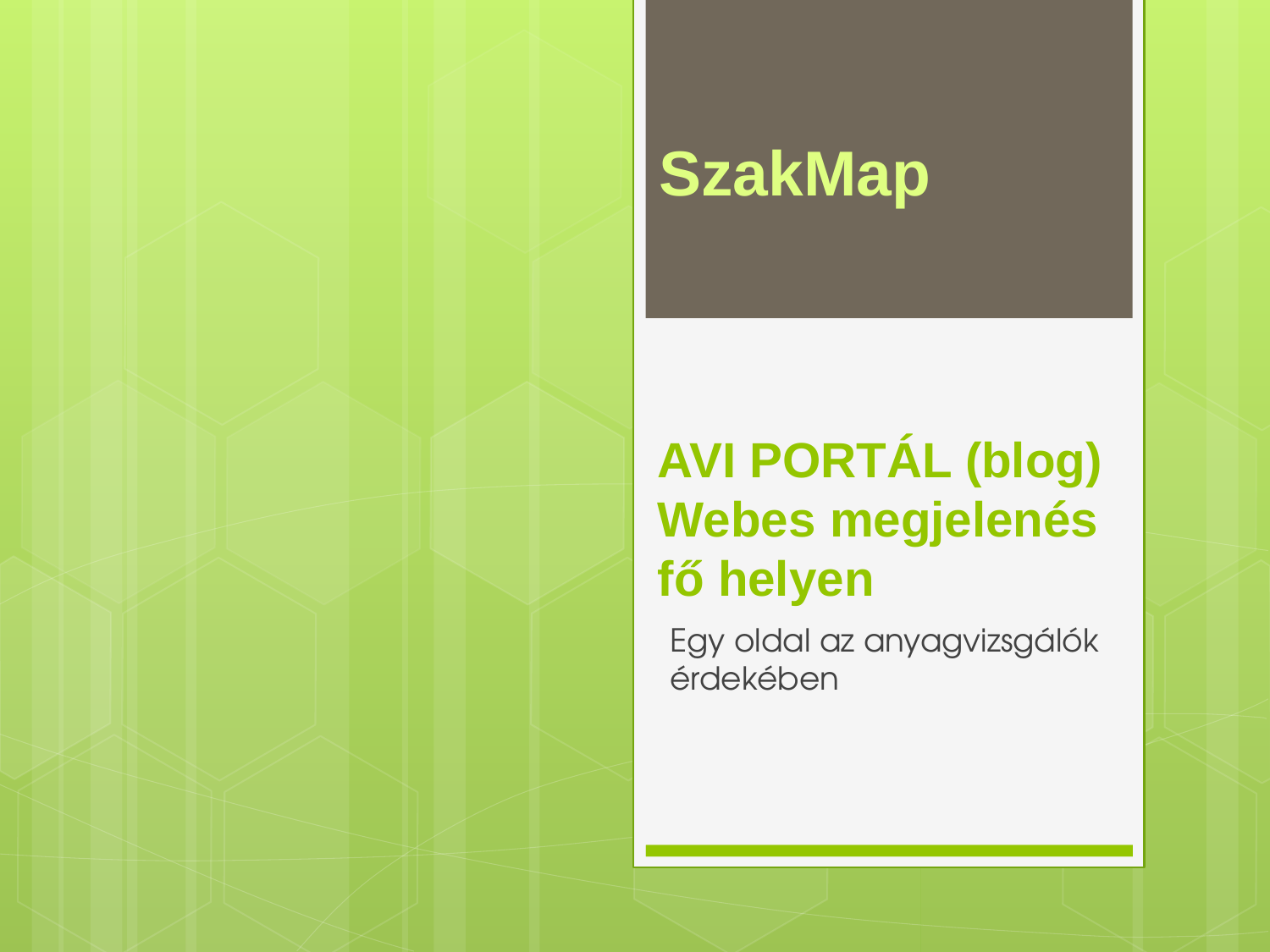

SzakMap
# AVI PORTÁL (blog) Webes megjelenés fő helyen
Egy oldal az anyagvizsgálók
érdekében